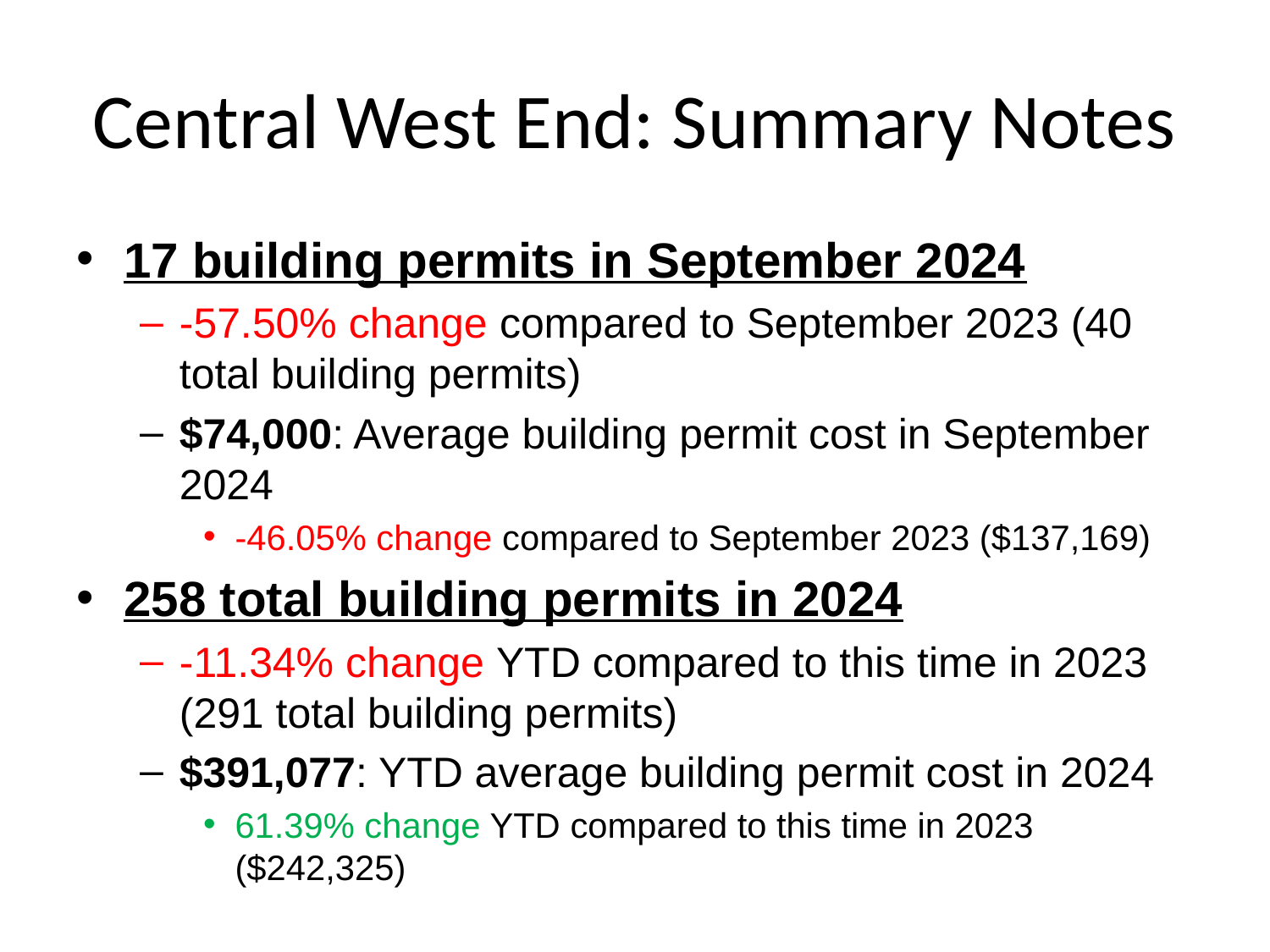

# Central West End: Summary Notes
17 building permits in September 2024
-57.50% change compared to September 2023 (40 total building permits)
$74,000: Average building permit cost in September 2024
-46.05% change compared to September 2023 ($137,169)
258 total building permits in 2024
-11.34% change YTD compared to this time in 2023 (291 total building permits)
$391,077: YTD average building permit cost in 2024
61.39% change YTD compared to this time in 2023 ($242,325)